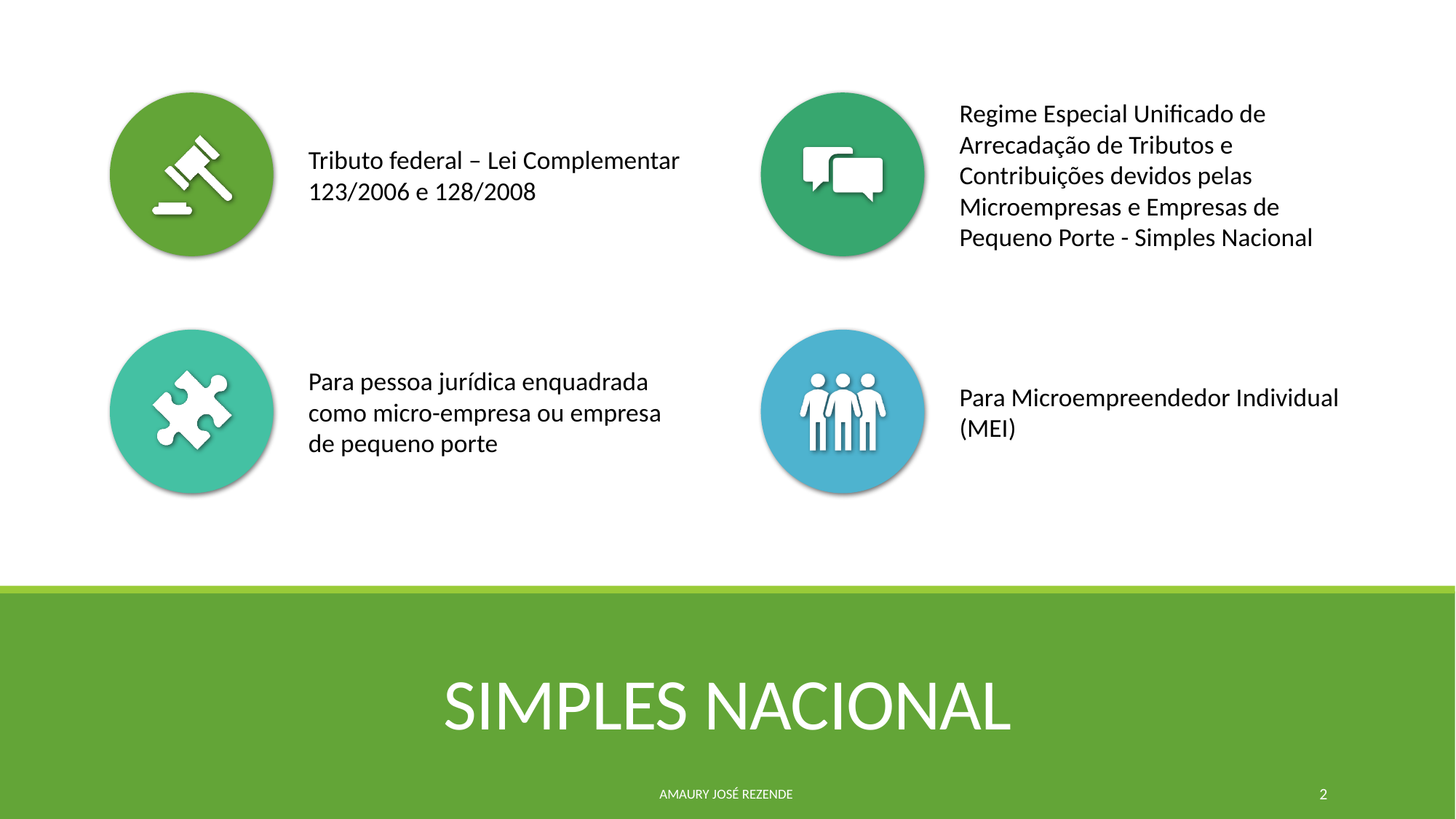

Tributo federal – Lei Complementar 123/2006 e 128/2008
Regime Especial Unificado de Arrecadação de Tributos e Contribuições devidos pelas Microempresas e Empresas de Pequeno Porte - Simples Nacional
Para pessoa jurídica enquadrada como micro-empresa ou empresa de pequeno porte
Para Microempreendedor Individual (MEI)

SIMPLES NACIONAL

Amaury josé Rezende
2